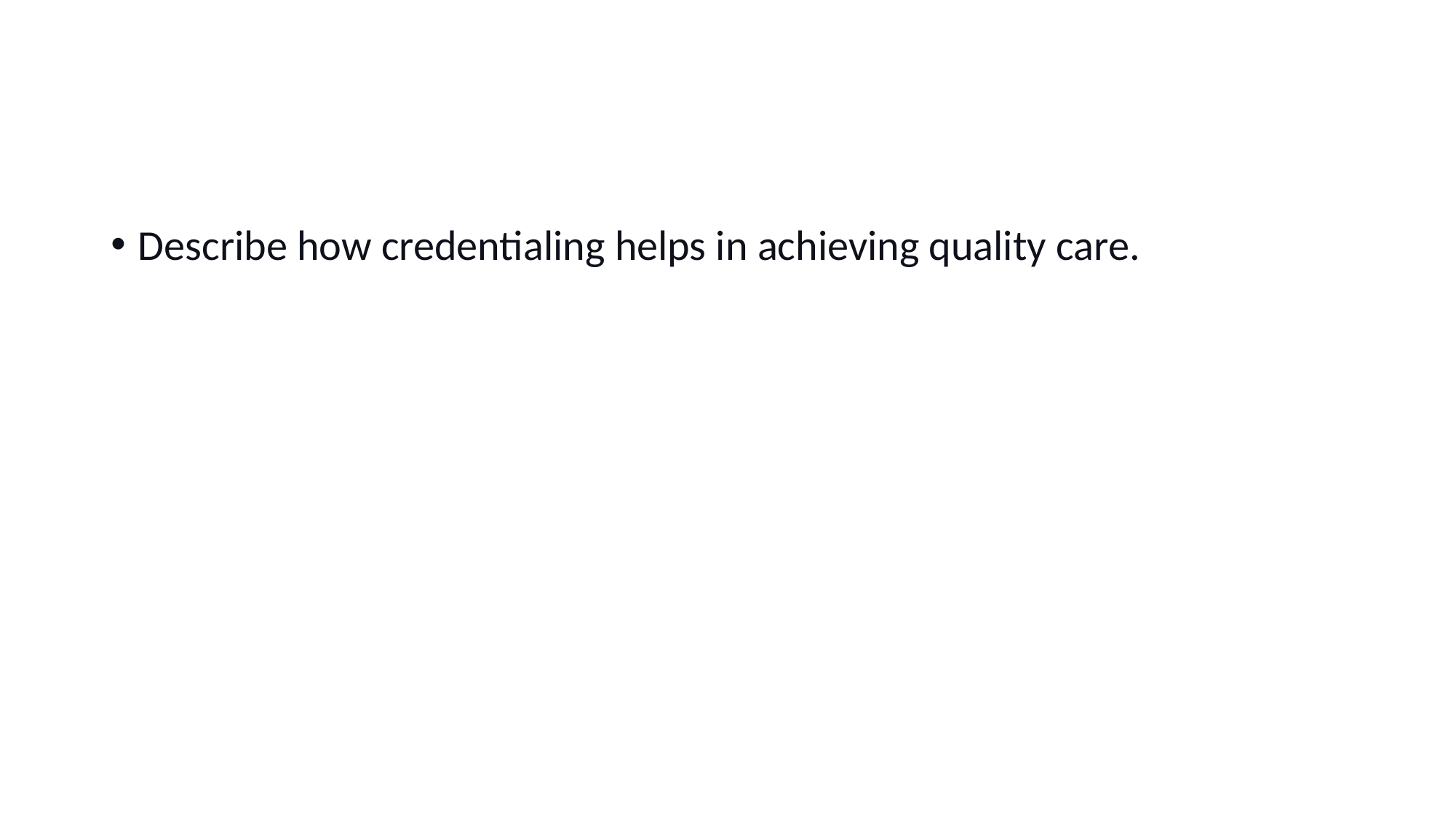

#
Describe how credentialing helps in achieving quality care.